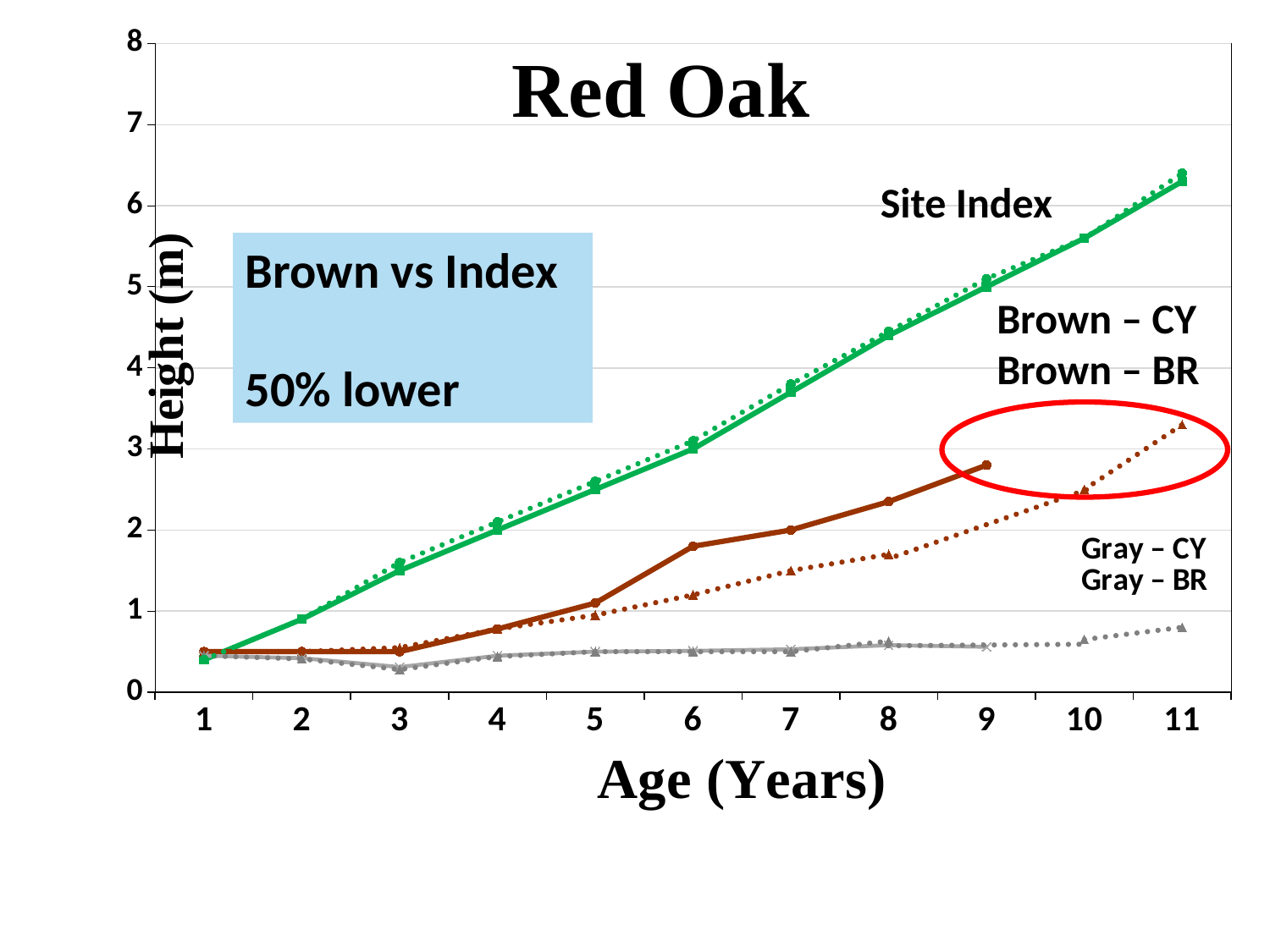

### Chart

| Category | P-BR | BR-B | C-B | BR-G | C-G | P-C |
|---|---|---|---|---|---|---|
Site Index
Brown vs Index

50% lower
Brown – CY
Brown – BR